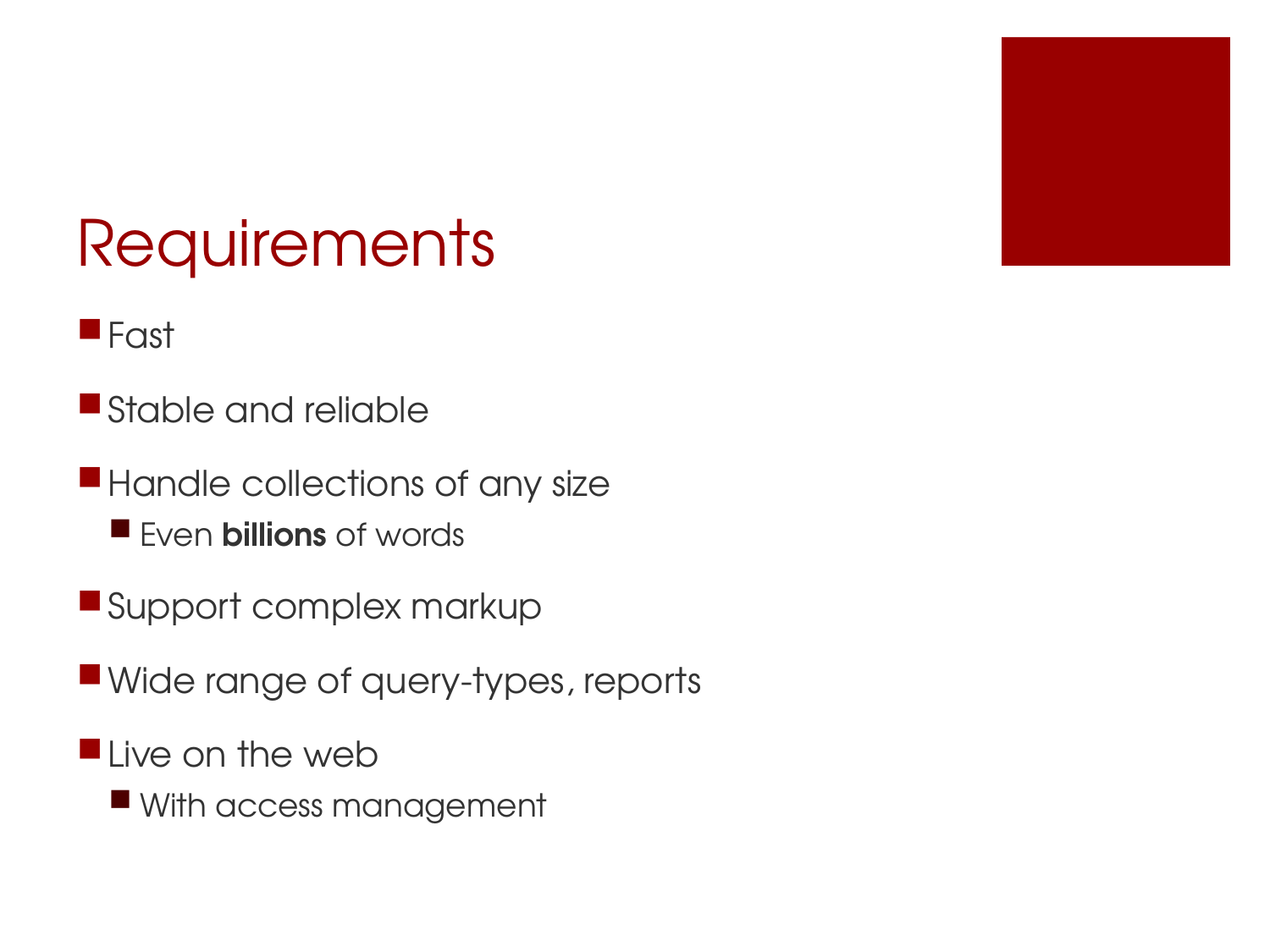

# Requirements
Fast
Stable and reliable
Handle collections of any size
Even billions of words
Support complex markup
Wide range of query-types, reports
Live on the web
With access management